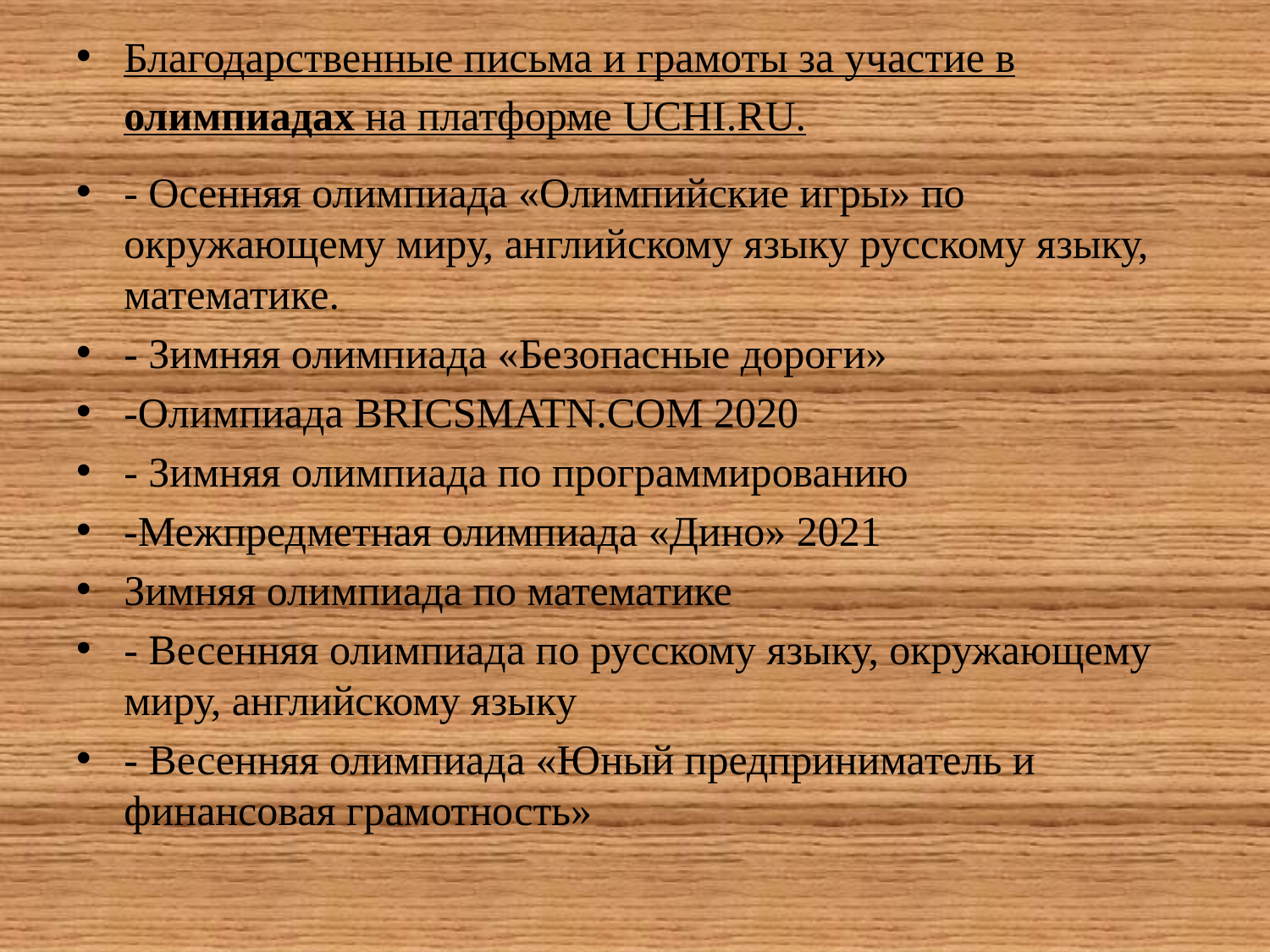

Благодарственные письма и грамоты за участие в олимпиадах на платформе UCHI.RU.
- Осенняя олимпиада «Олимпийские игры» по окружающему миру, английскому языку русскому языку, математике.
- Зимняя олимпиада «Безопасные дороги»
-Олимпиада BRICSMATN.COM 2020
- Зимняя олимпиада по программированию
-Межпредметная олимпиада «Дино» 2021
Зимняя олимпиада по математике
- Весенняя олимпиада по русскому языку, окружающему миру, английскому языку
- Весенняя олимпиада «Юный предприниматель и финансовая грамотность»